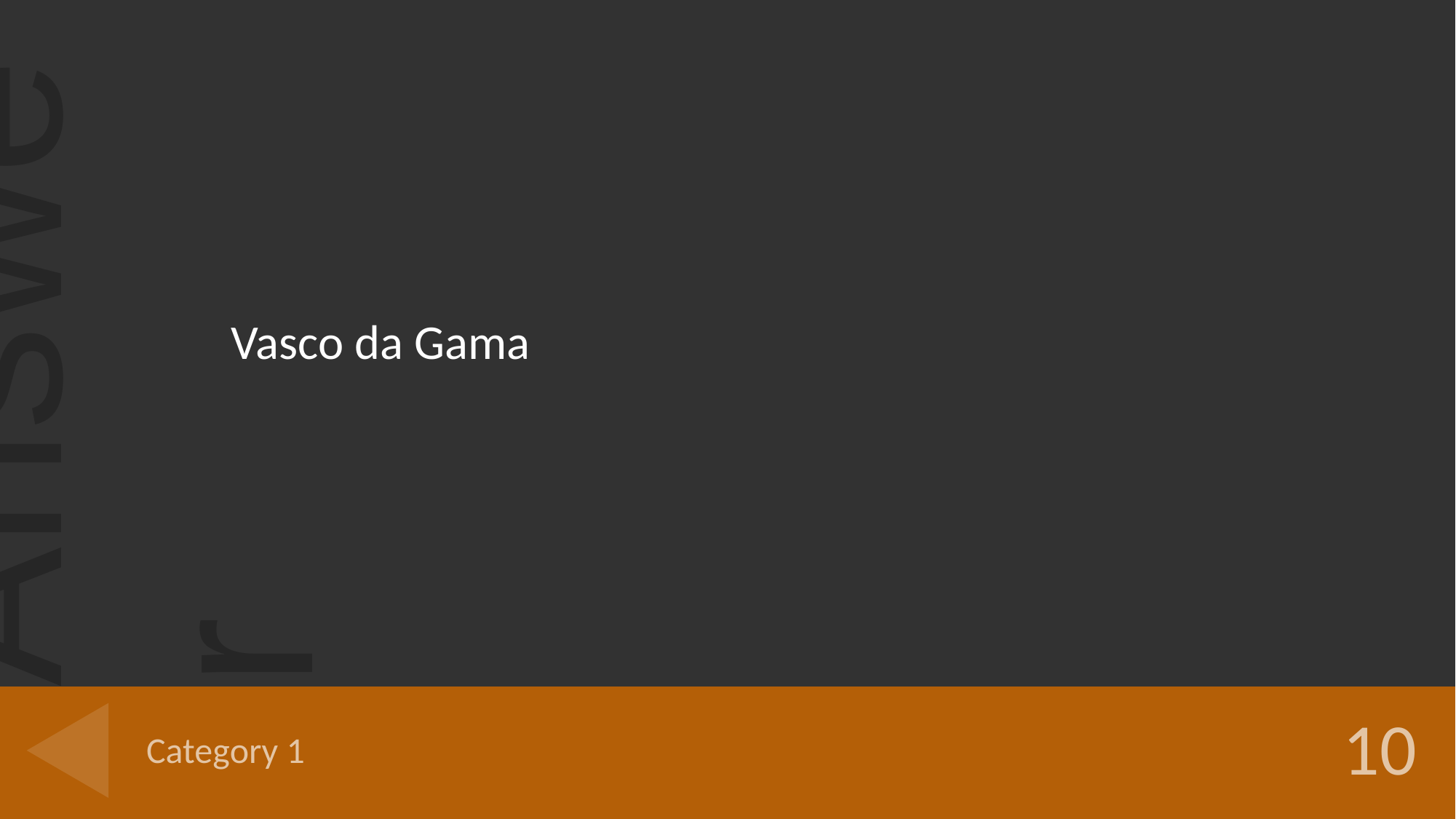

Vasco da Gama
# Category 1
10